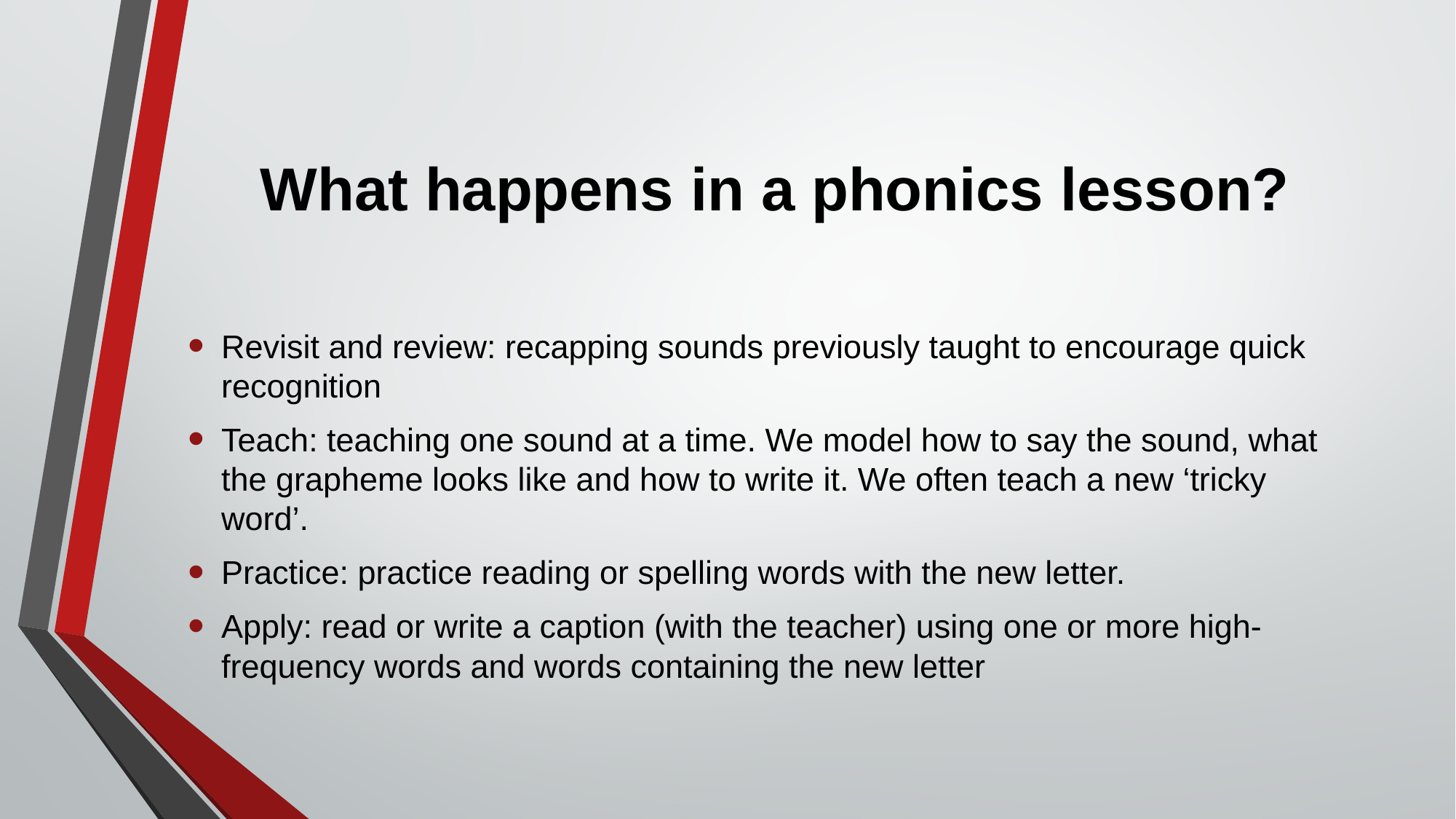

# What happens in a phonics lesson?
Revisit and review: recapping sounds previously taught to encourage quick recognition
Teach: teaching one sound at a time. We model how to say the sound, what the grapheme looks like and how to write it. We often teach a new ‘tricky word’.
Practice: practice reading or spelling words with the new letter.
Apply: read or write a caption (with the teacher) using one or more high-frequency words and words containing the new letter